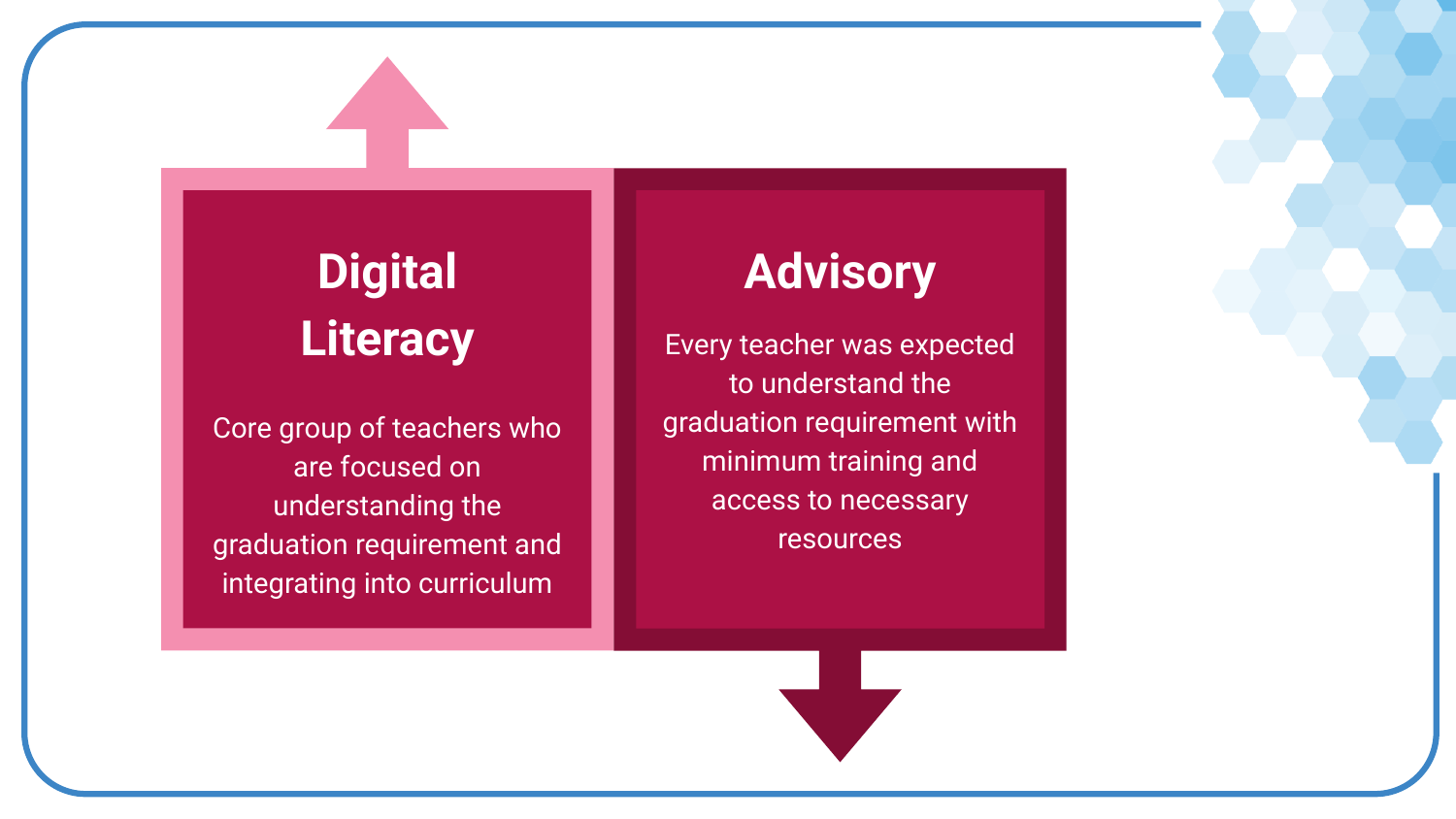

Digital
Literacy

Core group of teachers who are focused on understanding the graduation requirement and integrating into curriculum

Advisory

Every teacher was expected to understand the graduation requirement with minimum training and access to necessary resources